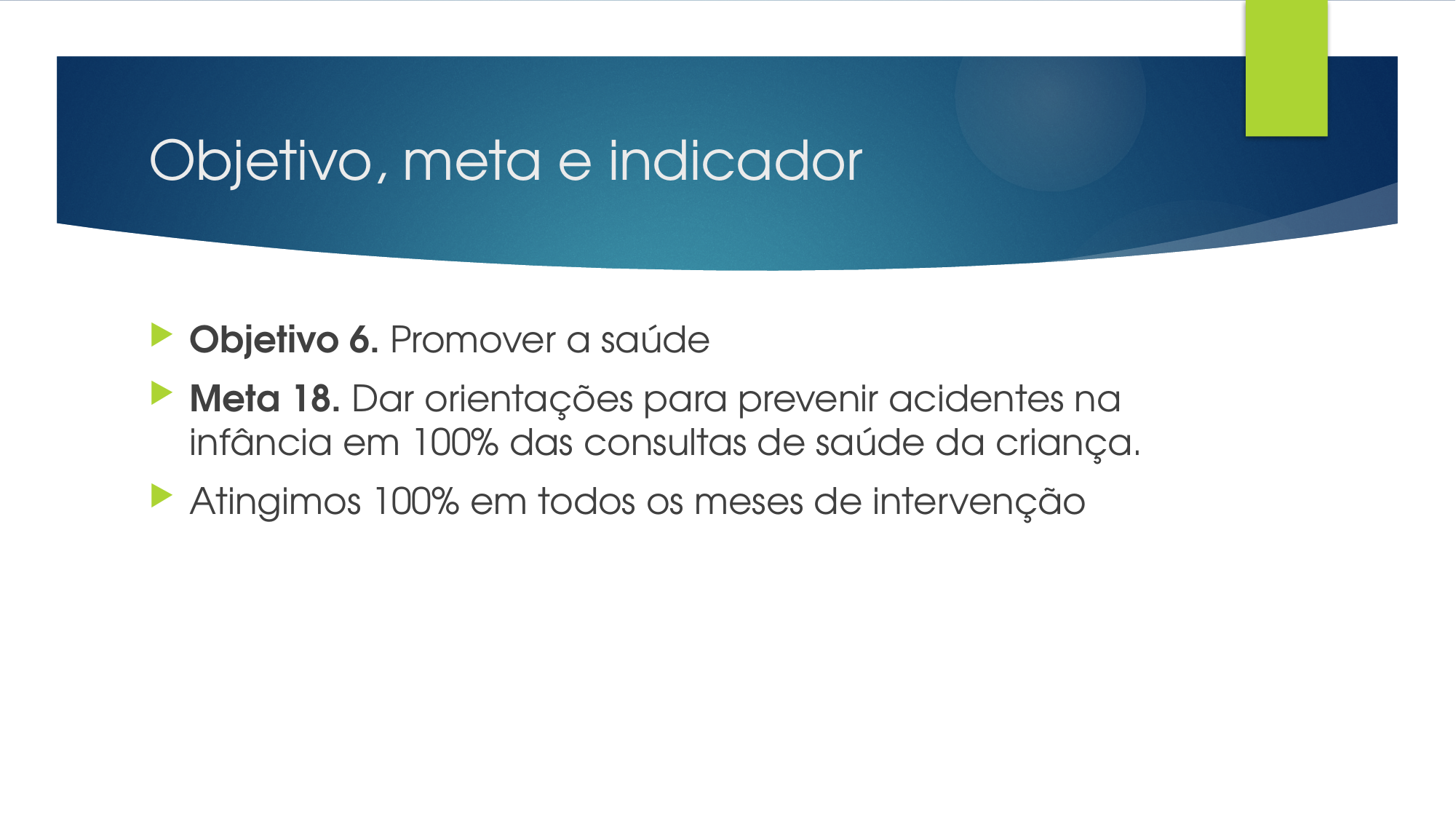

# Objetivo, meta e indicador
Objetivo 6. Promover a saúde
Meta 18. Dar orientações para prevenir acidentes na infância em 100% das consultas de saúde da criança.
Atingimos 100% em todos os meses de intervenção